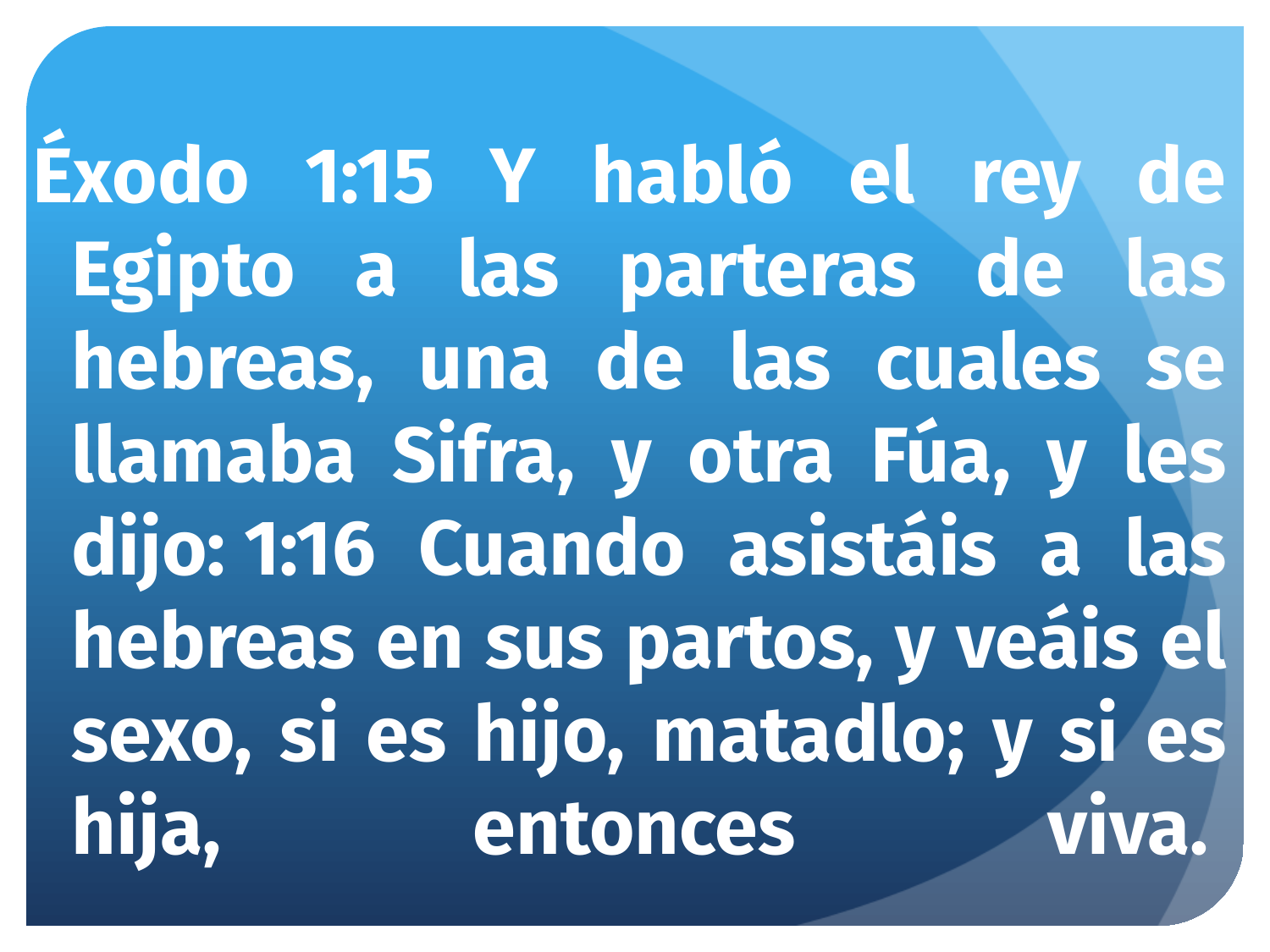

Éxodo 1:15 Y habló el rey de Egipto a las parteras de las hebreas, una de las cuales se llamaba Sifra, y otra Fúa, y les dijo: 1:16 Cuando asistáis a las hebreas en sus partos, y veáis el sexo, si es hijo, matadlo; y si es hija, entonces viva.